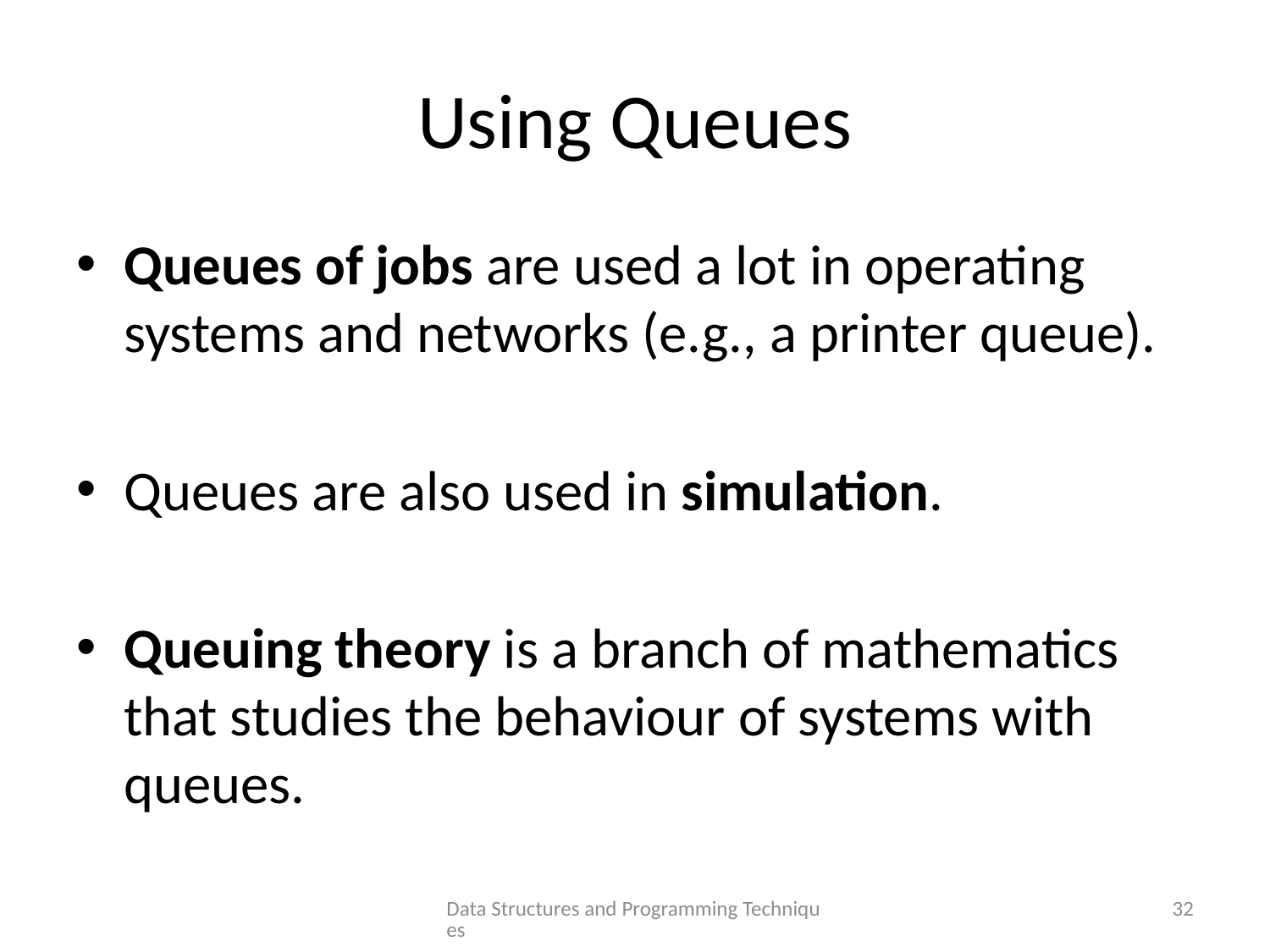

# Using Queues
Queues of jobs are used a lot in operating systems and networks (e.g., a printer queue).

Queues are also used in simulation.

Queuing theory is a branch of mathematics that studies the behaviour of systems with queues.
Data Structures and Programming Techniques
32